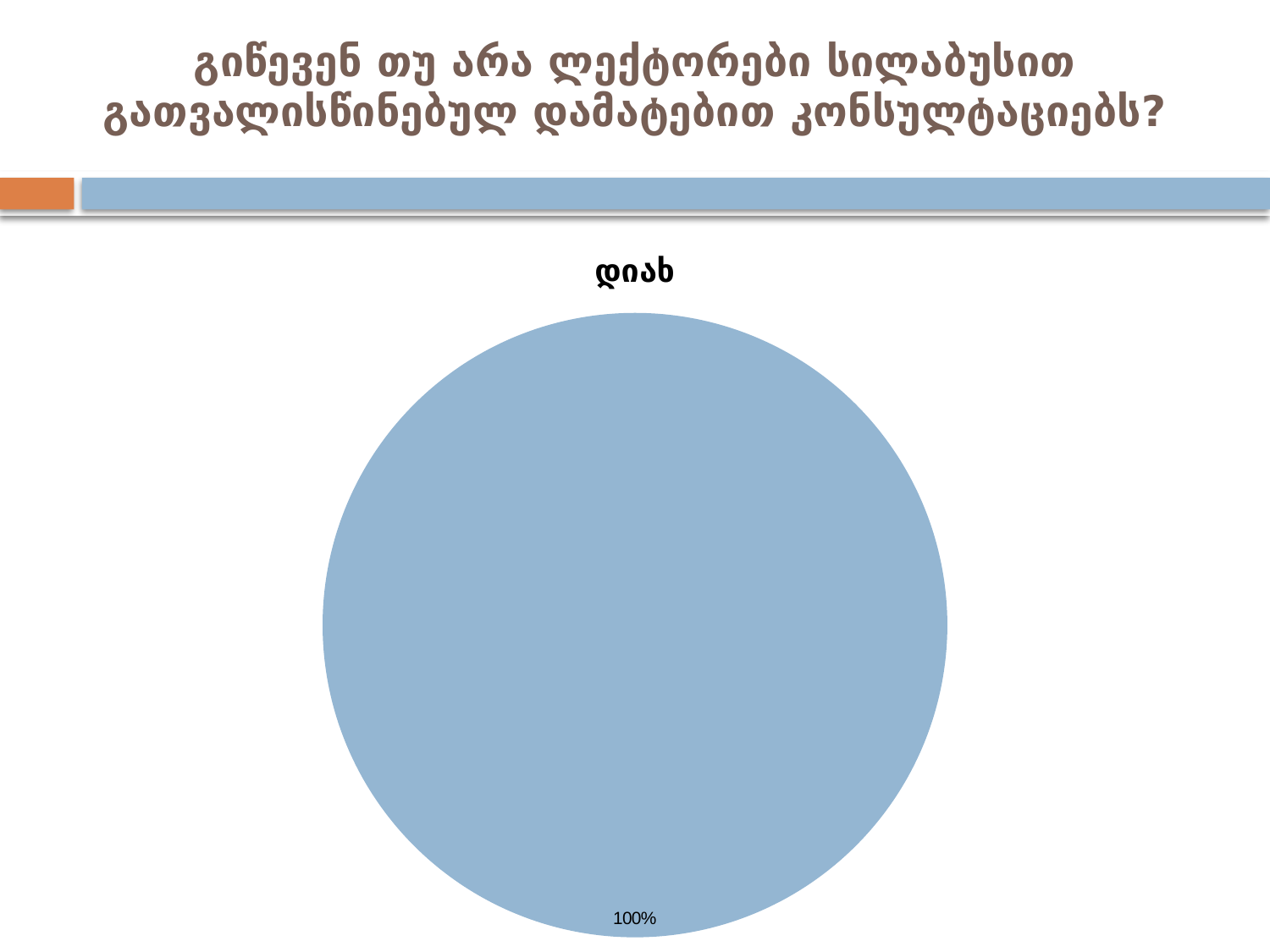

# გიწევენ თუ არა ლექტორები სილაბუსით გათვალისწინებულ დამატებით კონსულტაციებს?

### Chart:

| Category | დიახ |
|---|---|